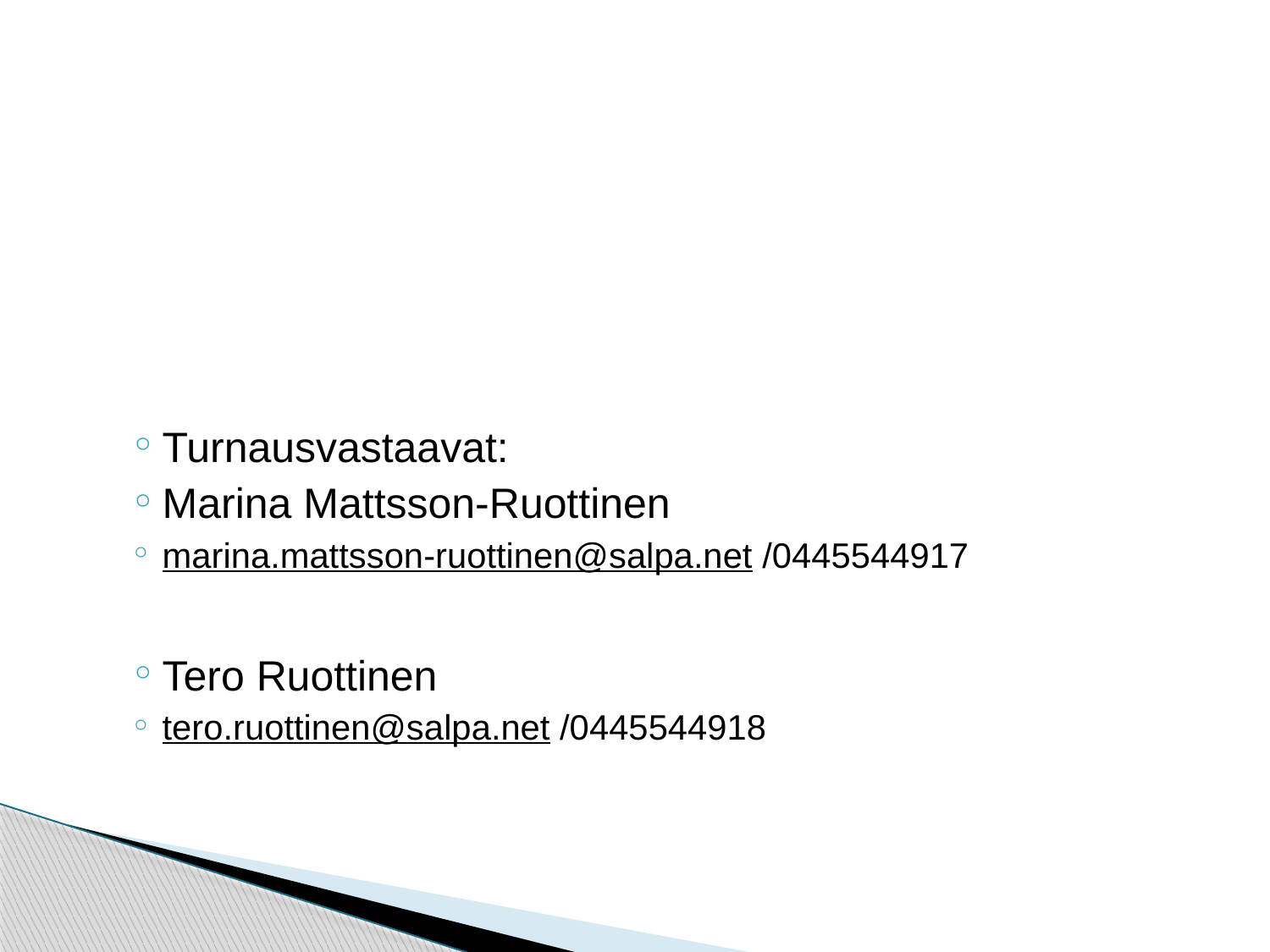

#

Turnausvastaavat:
Marina Mattsson-Ruottinen
marina.mattsson-ruottinen@salpa.net /0445544917

Tero Ruottinen
tero.ruottinen@salpa.net /0445544918